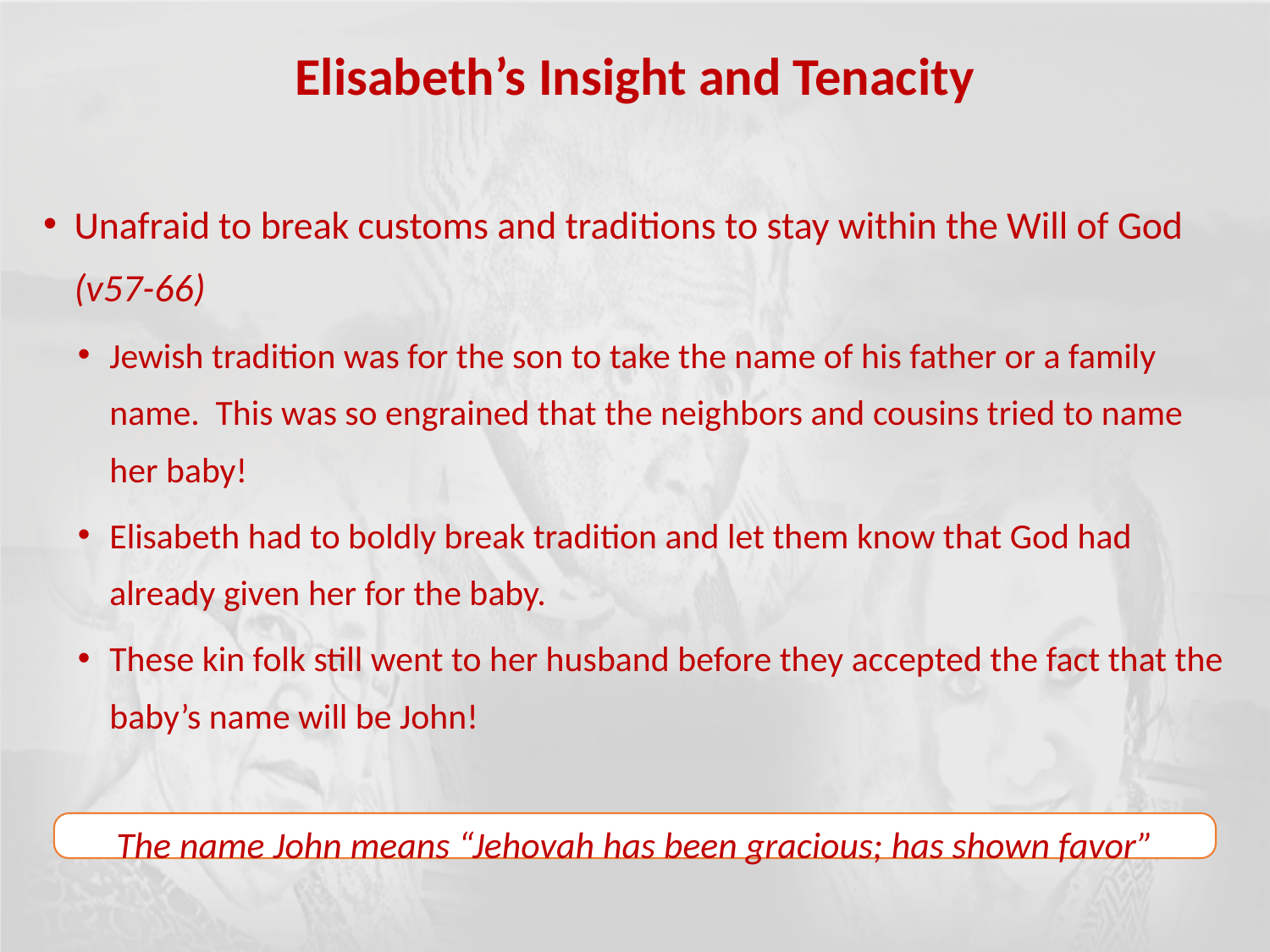

Elisabeth’s Insight and Tenacity

Unafraid to break customs and traditions to stay within the Will of God (v57-66)
Jewish tradition was for the son to take the name of his father or a family name.  This was so engrained that the neighbors and cousins tried to name her baby!
Elisabeth had to boldly break tradition and let them know that God had already given her for the baby.
These kin folk still went to her husband before they accepted the fact that the baby’s name will be John!
The name John means “Jehovah has been gracious; has shown favor”